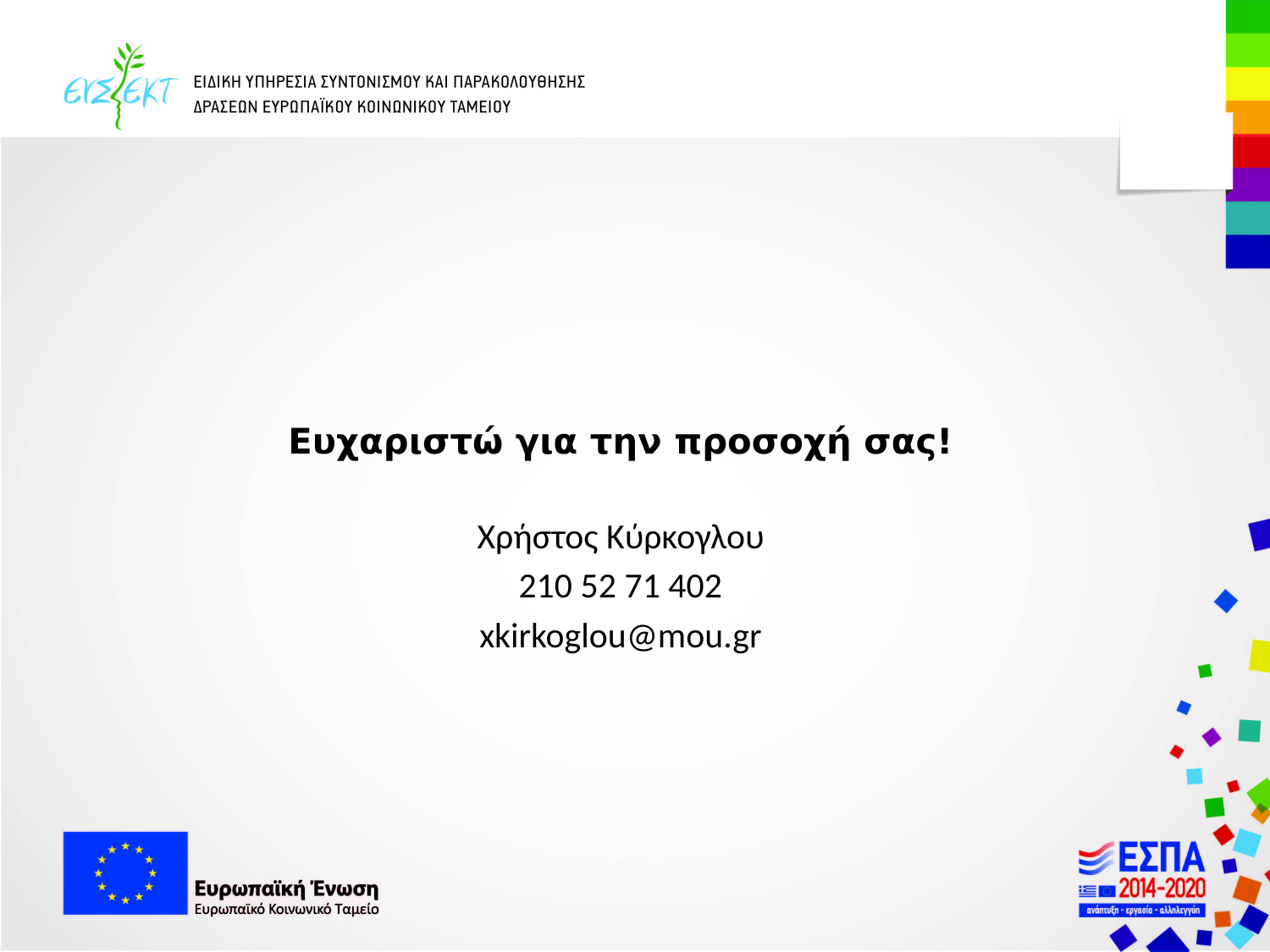

Ευχαριστώ για την προσοχή σας!

Χρήστος Κύρκογλου
210 52 71 402
xkirkoglou@mou.gr